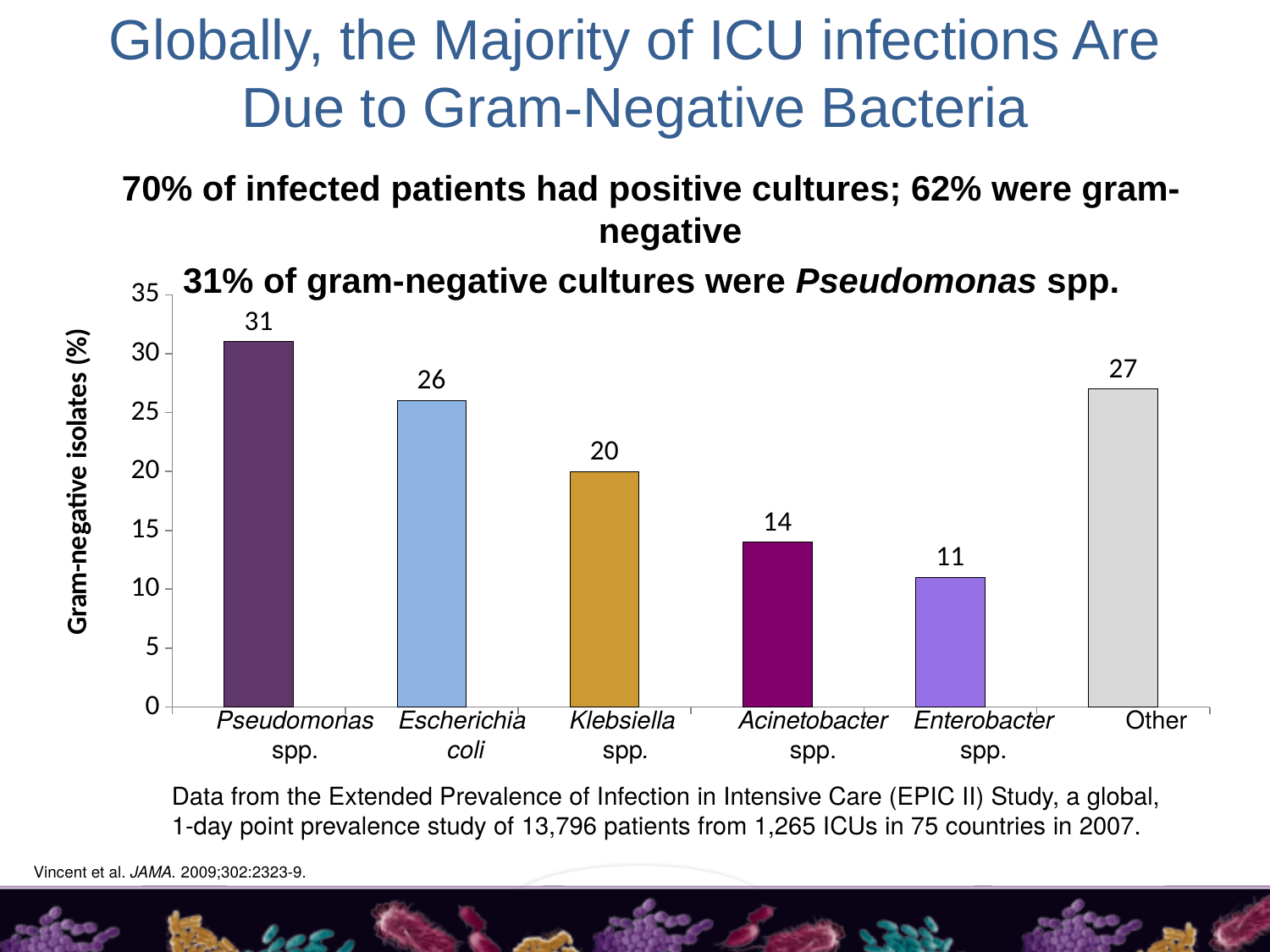

# Globally, the Majority of ICU infections Are Due to Gram-Negative Bacteria
70% of infected patients had positive cultures; 62% were gram-negative
31% of gram-negative cultures were Pseudomonas spp.

### Chart

| Category | Series 1 |
|---|---|
| Pseudomonas spp. | 31.0 |
| E. coli | 26.0 |
| Klebsiella spp. | 20.0 |
| Acinetobacter spp. | 14.0 |
| Enterobacter spp. | 11.0 |
| Other | 27.0 |
Pseudomonas spp.
Escherichia
coli
Klebsiella
spp.
Acinetobacter
spp.
Enterobacter
spp.
Other
Data from the Extended Prevalence of Infection in Intensive Care (EPIC II) Study, a global,
1-day point prevalence study of 13,796 patients from 1,265 ICUs in 75 countries in 2007.
Vincent et al. JAMA. 2009;302:2323-9.